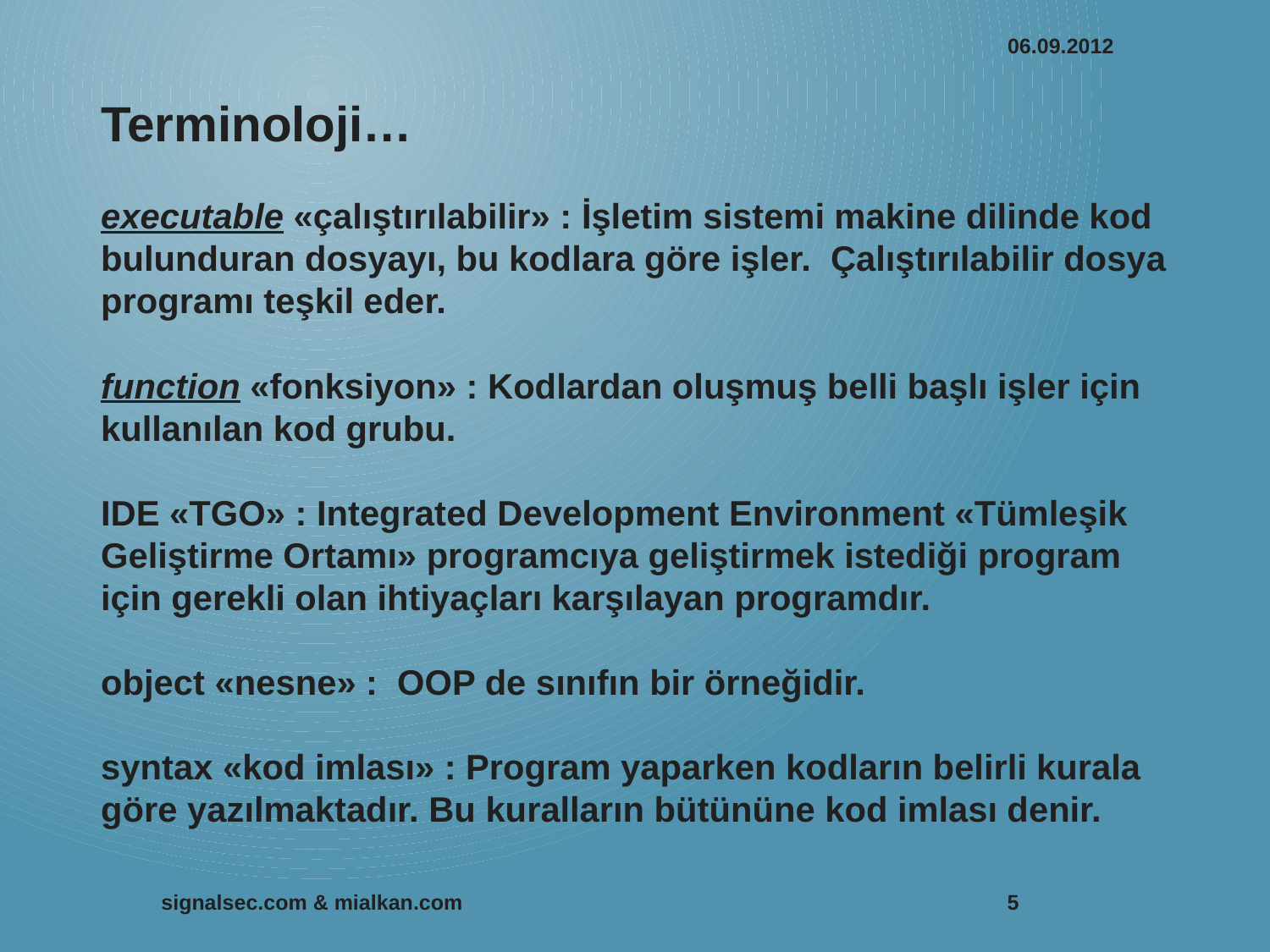

06.09.2012
Terminoloji…

executable «çalıştırılabilir» : İşletim sistemi makine dilinde kod bulunduran dosyayı, bu kodlara göre işler.  Çalıştırılabilir dosya programı teşkil eder.

function «fonksiyon» : Kodlardan oluşmuş belli başlı işler için kullanılan kod grubu.

IDE «TGO» : Integrated Development Environment «Tümleşik Geliştirme Ortamı» programcıya geliştirmek istediği program için gerekli olan ihtiyaçları karşılayan programdır.

object «nesne» :  OOP de sınıfın bir örneğidir.

syntax «kod imlası» : Program yaparken kodların belirli kurala göre yazılmaktadır. Bu kuralların bütününe kod imlası denir.
signalsec.com & mialkan.com
5